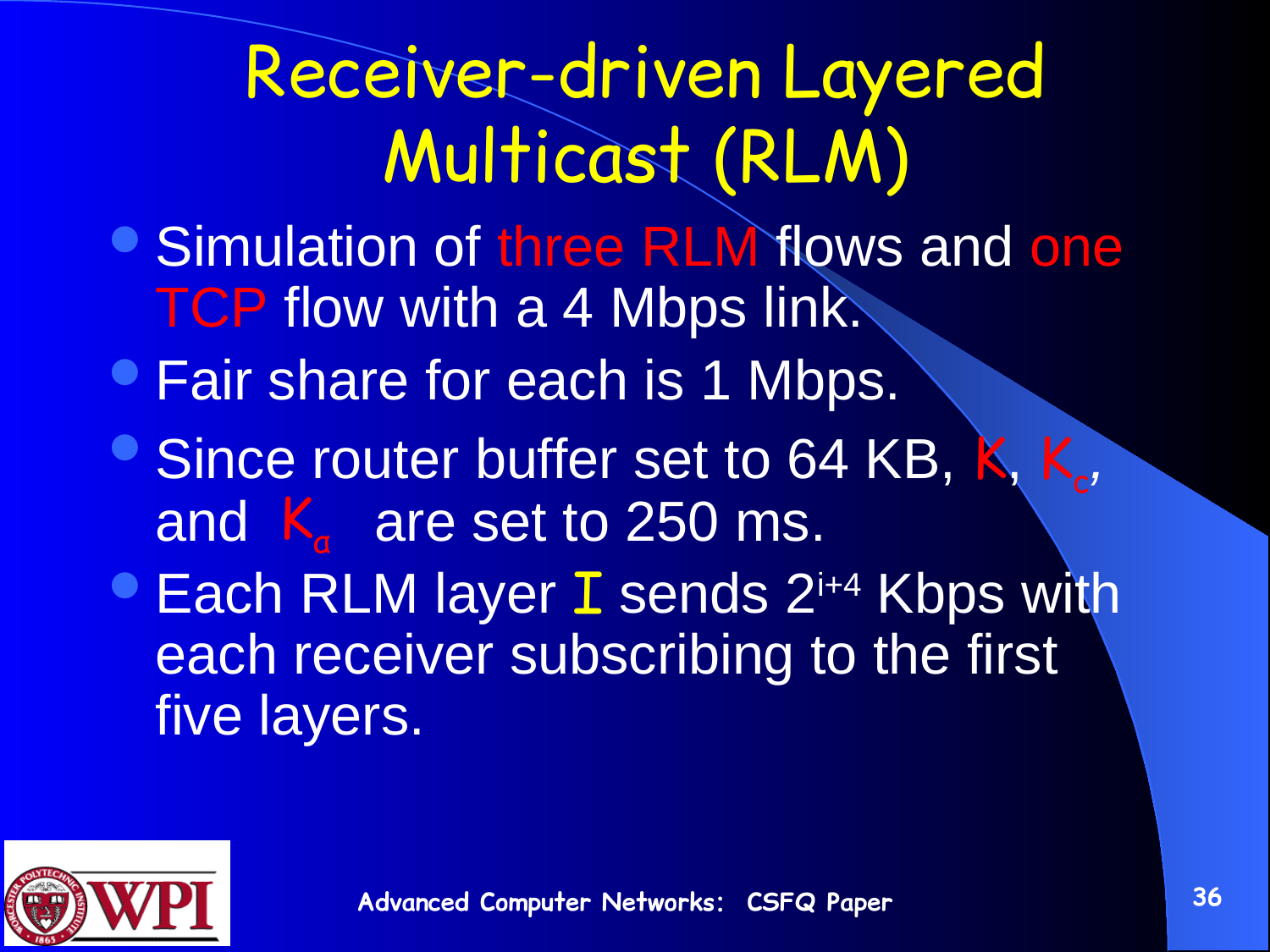

# Receiver-driven Layered Multicast (RLM)
Simulation of three RLM flows and one TCP flow with a 4 Mbps link.
Fair share for each is 1 Mbps.
Since router buffer set to 64 KB, K, Kc, and        are set to 250 ms.
Each RLM layer I sends 2i+4 Kbps with each receiver subscribing to the first five layers.
Kα
36
Advanced Computer Networks:  CSFQ Paper